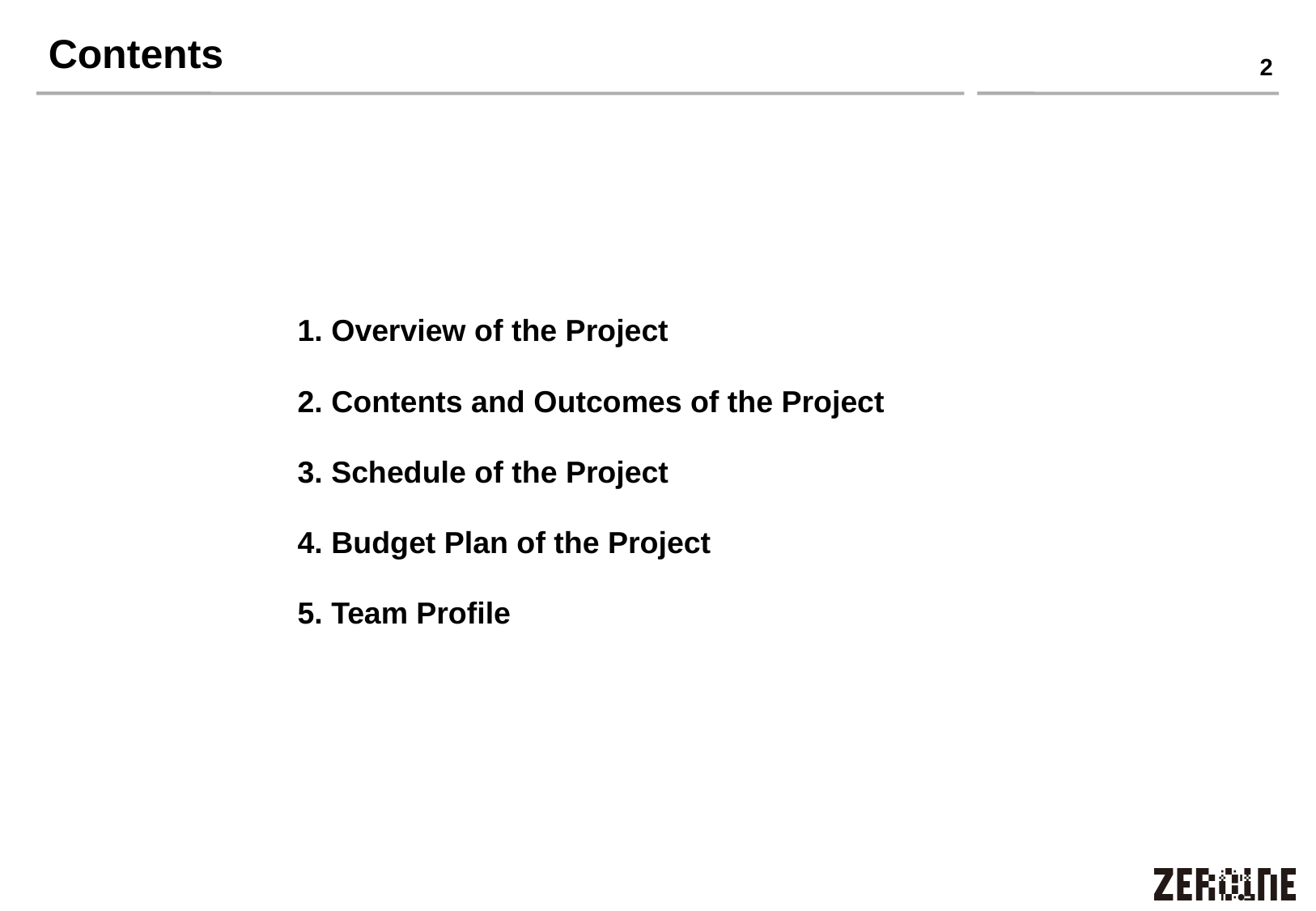

Contents
2
| 1. Overview of the Project |
| --- |
| 2. Contents and Outcomes of the Project |
| 3. Schedule of the Project |
| 4. Budget Plan of the Project |
| 5. Team Profile |